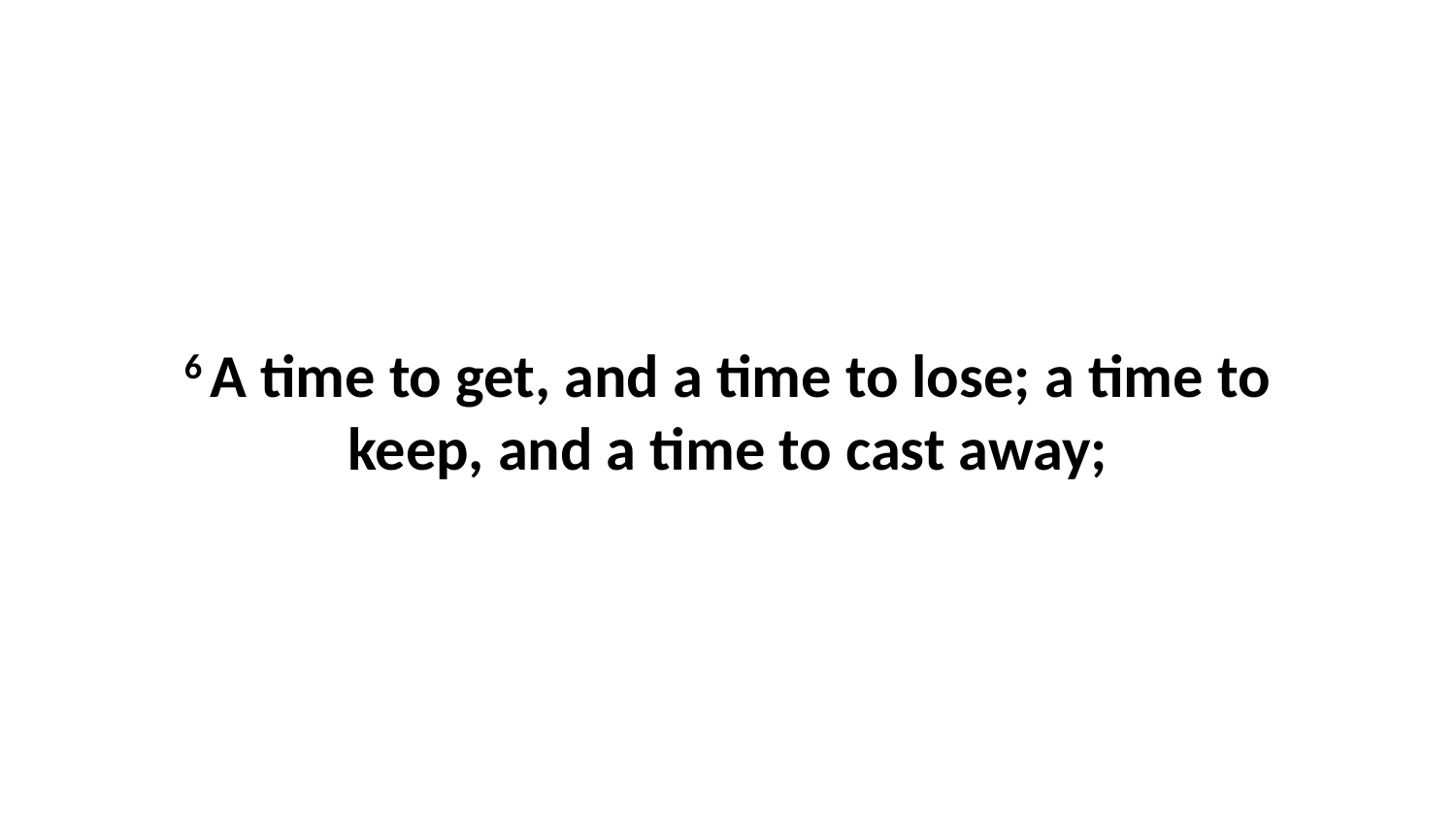

6 A time to get, and a time to lose; a time to keep, and a time to cast away;